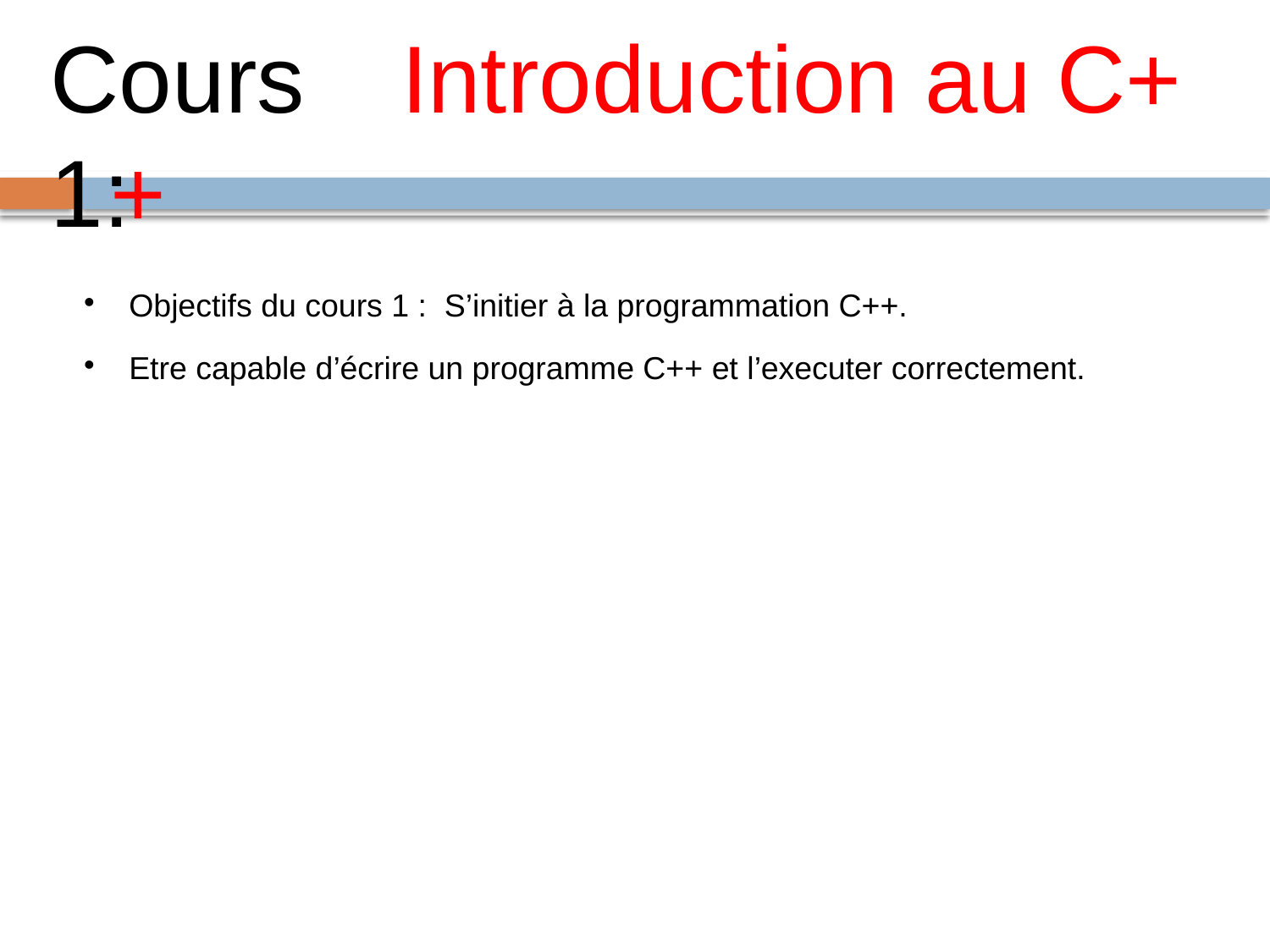

Cours1:
           Introduction au C++

Objectifs du cours 1 :  S’initier à la programmation C++.
Etre capable d’écrire un programme C++ et l’executer correctement.